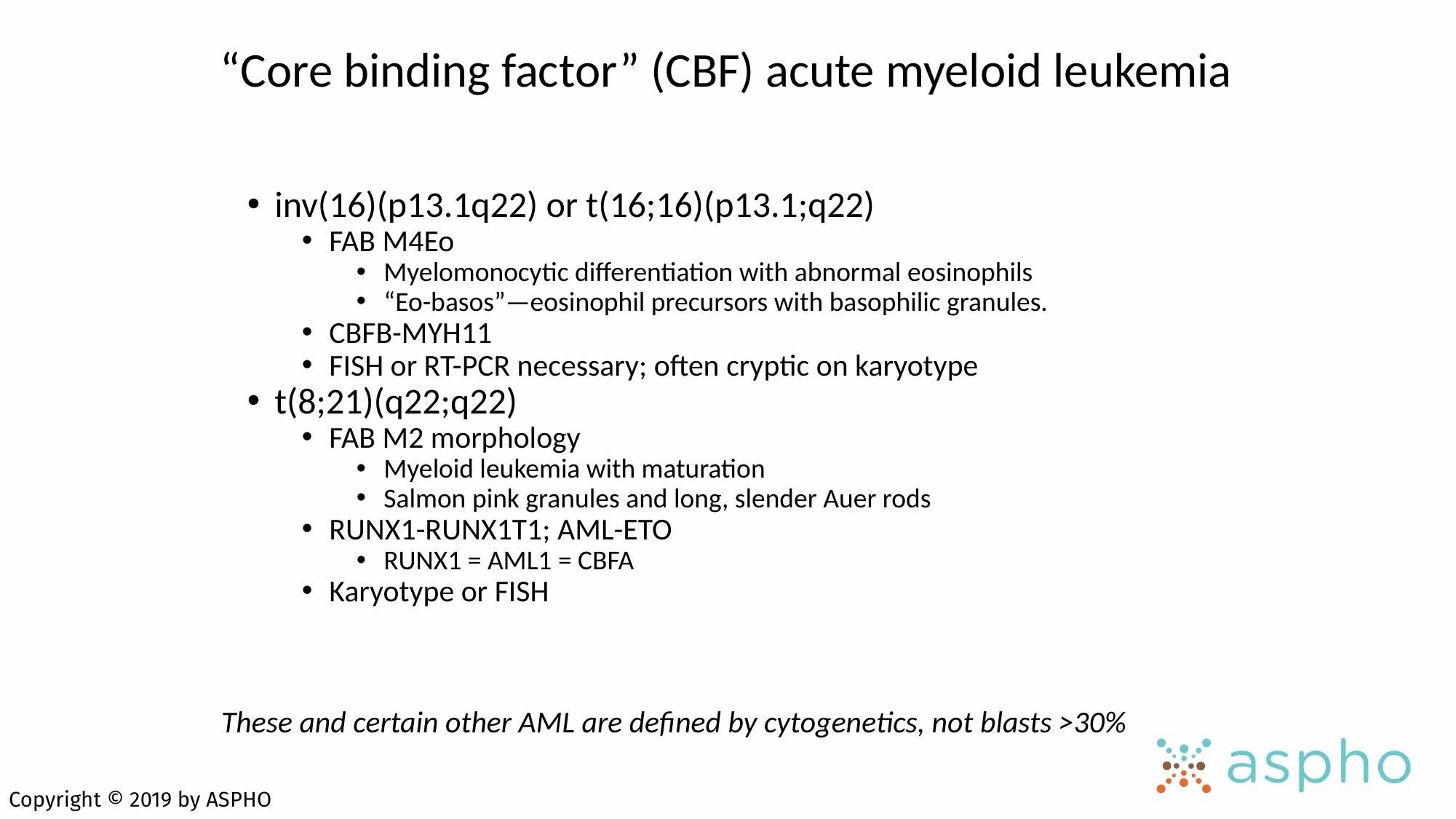

“Core binding factor” (CBF) acute myeloid leukemia
inv(16)(p13.1q22) or t(16;16)(p13.1;q22)
FAB M4Eo
Myelomonocytic differentiation with abnormal eosinophils
“Eo-basos”—eosinophil precursors with basophilic granules.
CBFB-MYH11
FISH or RT-PCR necessary; often cryptic on karyotype
t(8;21)(q22;q22)
FAB M2 morphology
Myeloid leukemia with maturation
Salmon pink granules and long, slender Auer rods
RUNX1-RUNX1T1; AML-ETO
RUNX1 = AML1 = CBFA
Karyotype or FISH
These and certain other AML are defined by cytogenetics, not blasts >30%
Copyright © 2019 by ASPHO